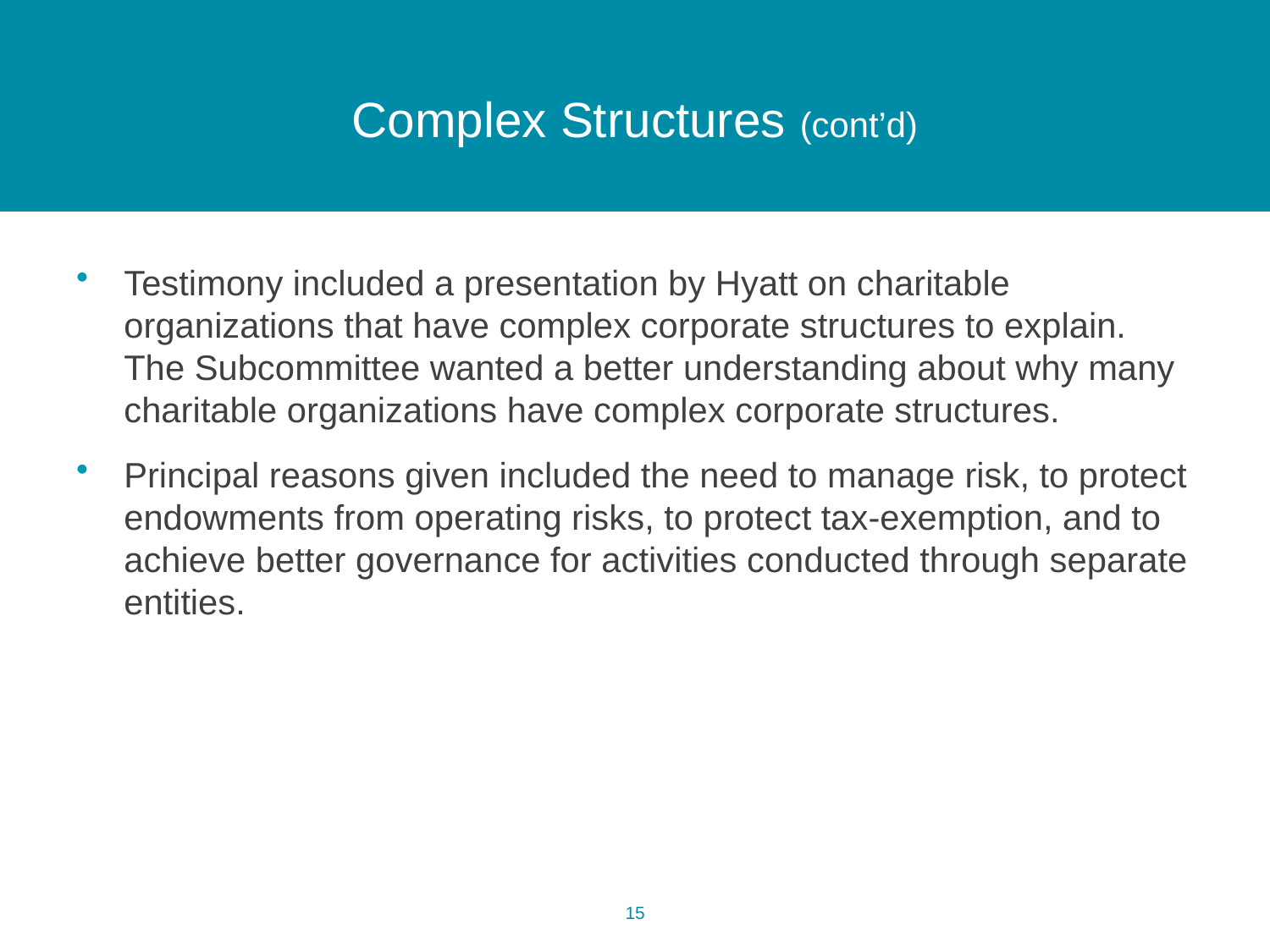

# Complex Structures (cont’d)
Testimony included a presentation by Hyatt on charitable organizations that have complex corporate structures to explain.  The Subcommittee wanted a better understanding about why many charitable organizations have complex corporate structures.
Principal reasons given included the need to manage risk, to protect endowments from operating risks, to protect tax-exemption, and to achieve better governance for activities conducted through separate entities.
15